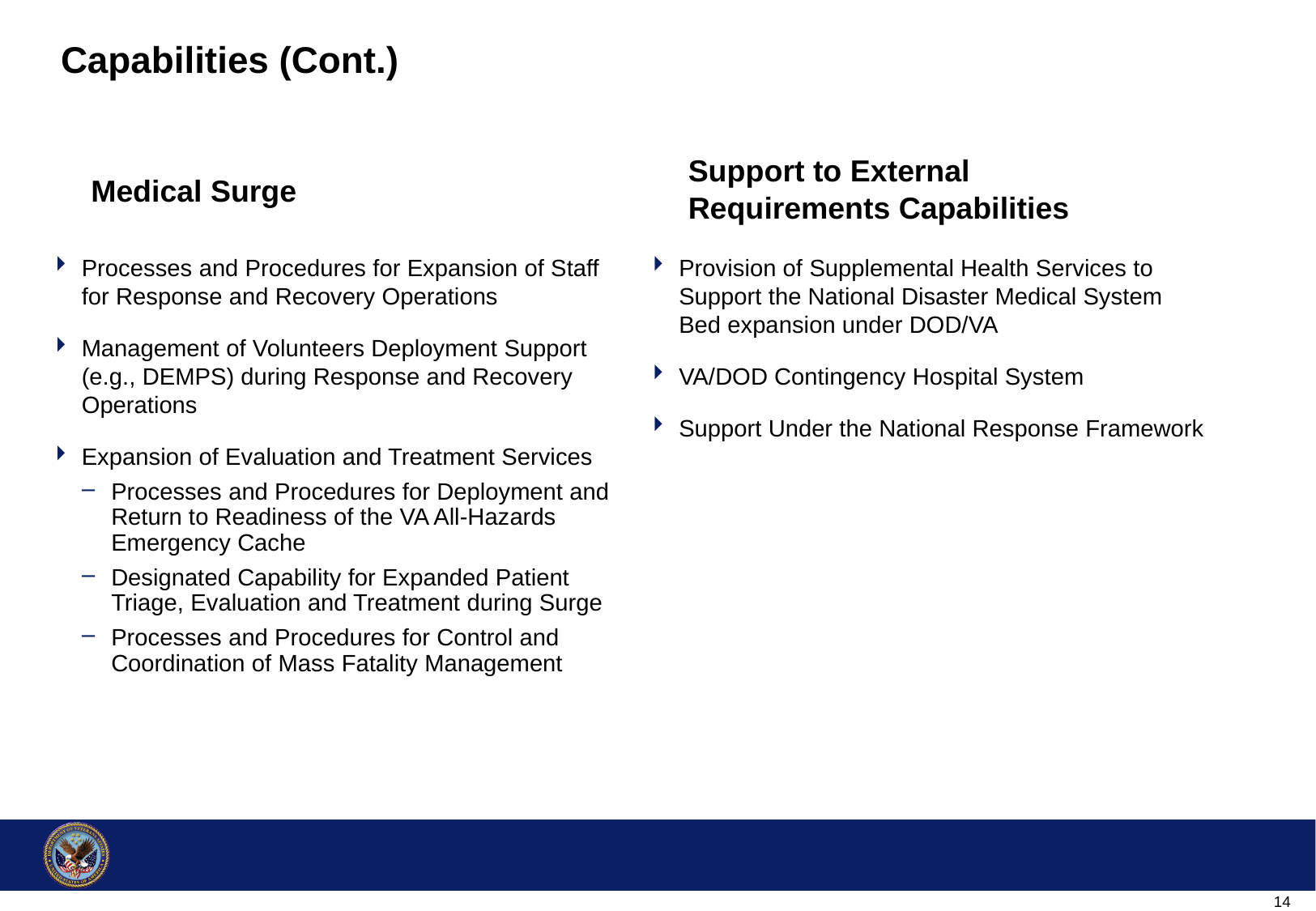

# Capabilities (Cont.)
Support to External
Requirements Capabilities
Medical Surge
Processes and Procedures for Expansion of Staff  for Response and Recovery Operations
Management of Volunteers Deployment Support (e.g., DEMPS) during Response and Recovery Operations
Expansion of Evaluation and Treatment Services
Processes and Procedures for Deployment and Return to Readiness of the VA All-Hazards Emergency Cache
Designated Capability for Expanded Patient Triage, Evaluation and Treatment during Surge
Processes and Procedures for Control and Coordination of Mass Fatality Management
Provision of Supplemental Health Services to Support the National Disaster Medical System  Bed expansion under DOD/VA
VA/DOD Contingency Hospital System
Support Under the National Response Framework